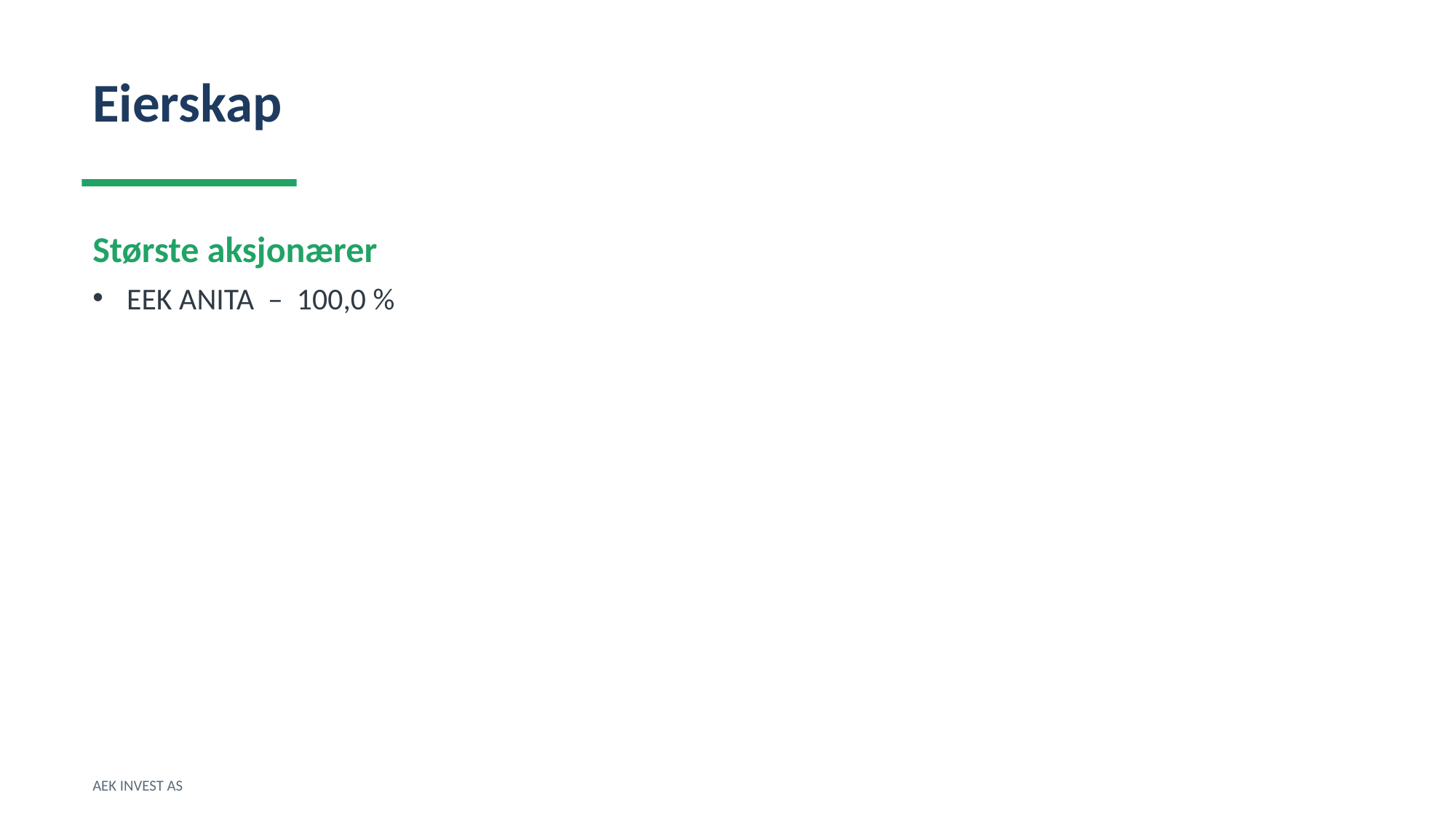

Eierskap

Største aksjonærer
EEK ANITA  –  100,0 %
AEK INVEST AS